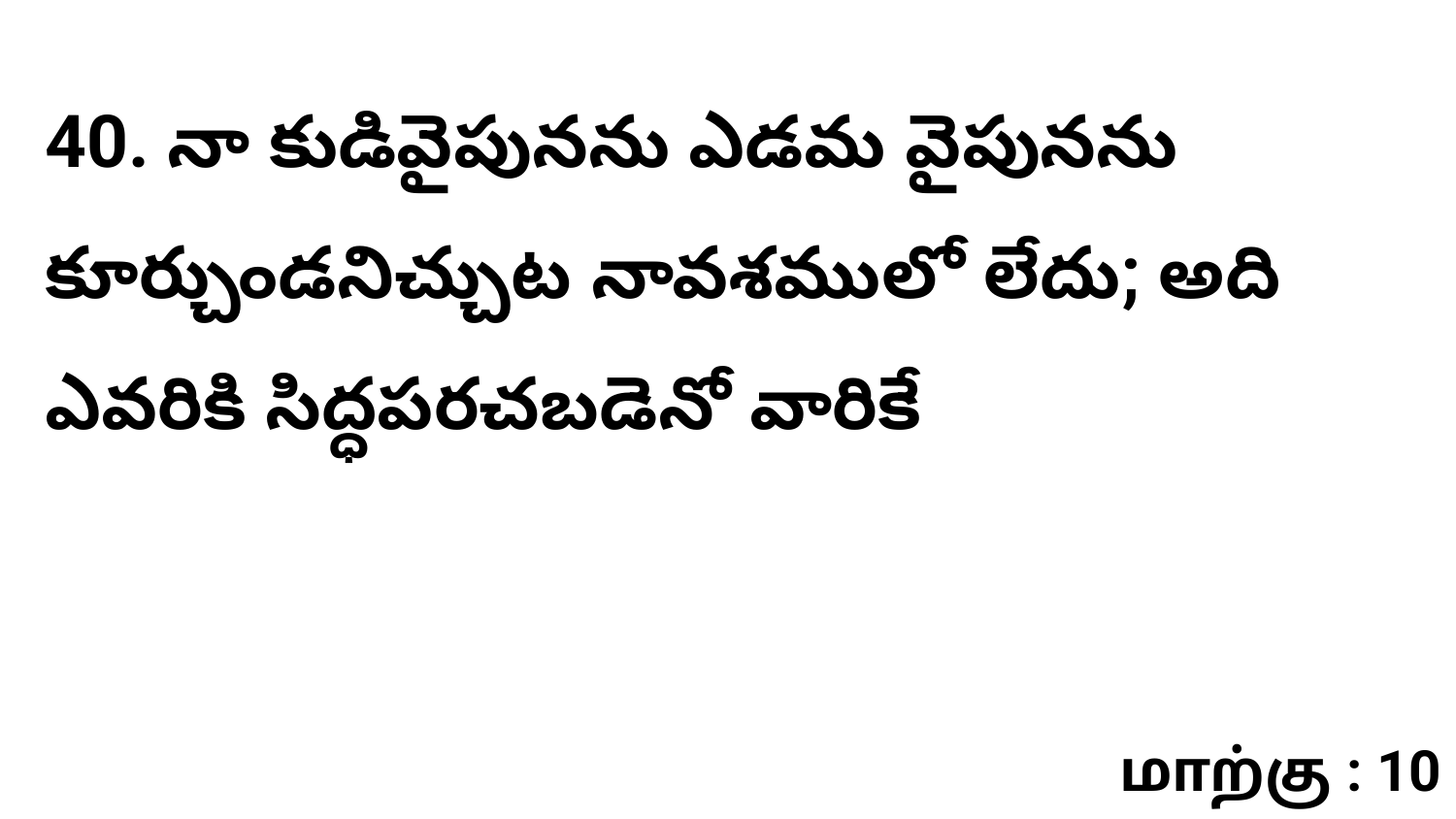

40. నా కుడివైపునను ఎడమ వైపునను కూర్చుండనిచ్చుట నావశములో లేదు; అది ఎవరికి సిద్ధపరచబడెనో వారికే
மாற்கு : 10